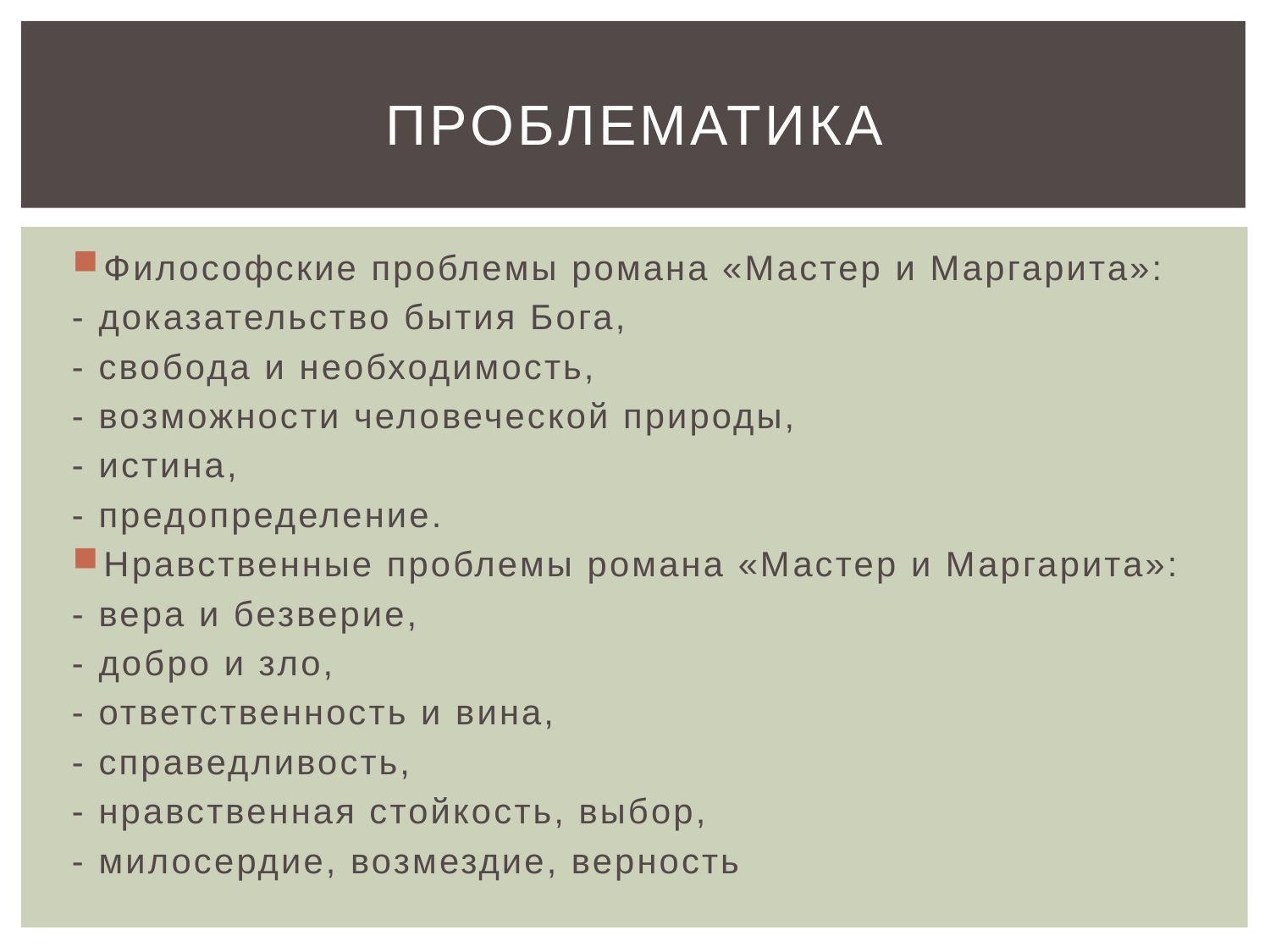

# проблематика
Философские проблемы романа «Мастер и Маргарита»:
- доказательство бытия Бога,
- свобода и необходимость,
- возможности человеческой природы,
- истина,
- предопределение.
Нравственные проблемы романа «Мастер и Маргарита»:
- вера и безверие,
- добро и зло,
- ответственность и вина,
- справедливость,
- нравственная стойкость, выбор,
- милосердие, возмездие, верность